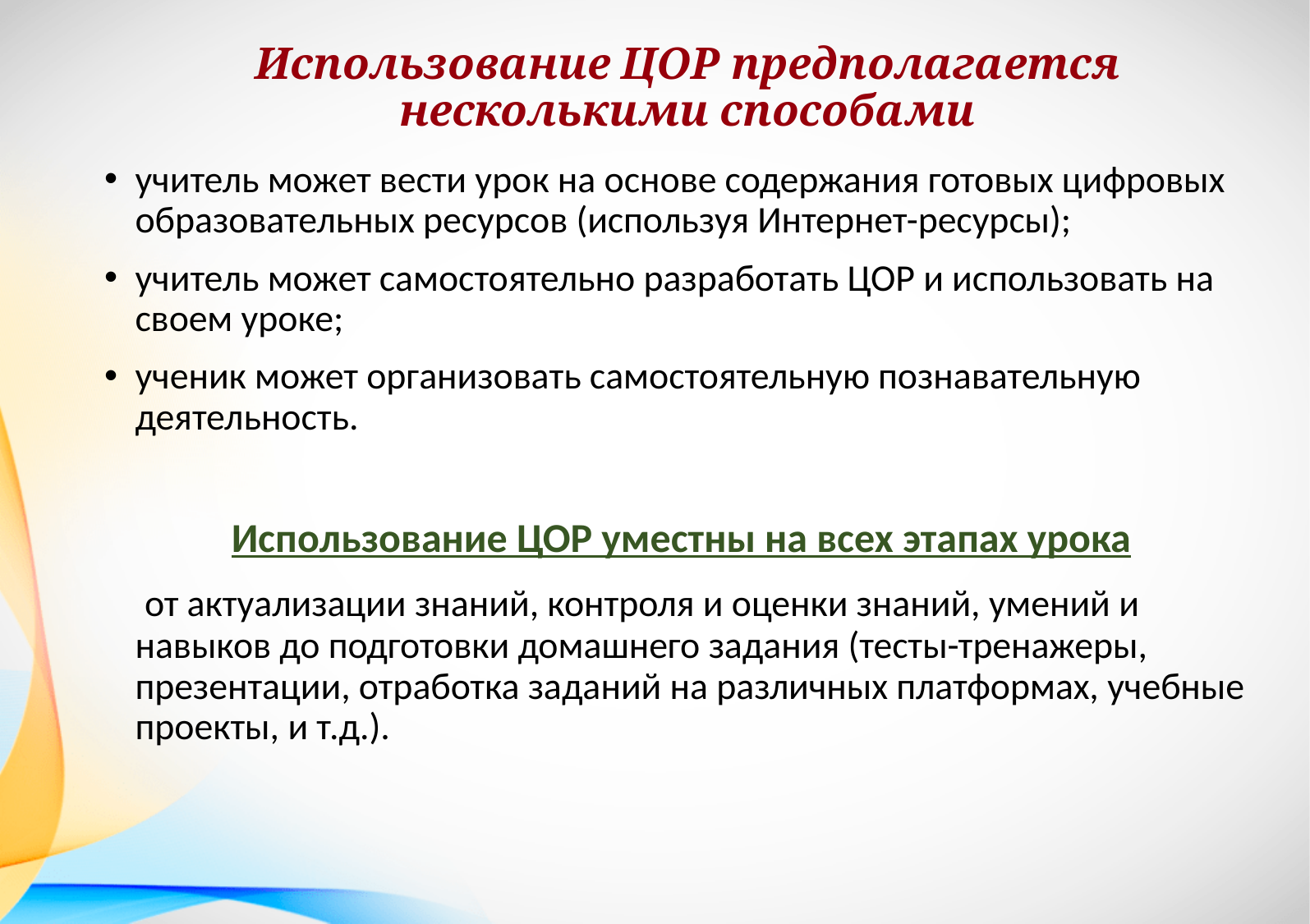

# Использование ЦОР предполагается несколькими способами
учитель может вести урок на основе содержания готовых цифровых образовательных ресурсов (используя Интернет-ресурсы);
учитель может самостоятельно разработать ЦОР и использовать на своем уроке;
ученик может организовать самостоятельную познавательную деятельность.

Использование ЦОР уместны на всех этапах урока
    от актуализации знаний, контроля и оценки знаний, умений и навыков до подготовки домашнего задания (тесты-тренажеры, презентации, отработка заданий на различных платформах, учебные проекты, и т.д.).